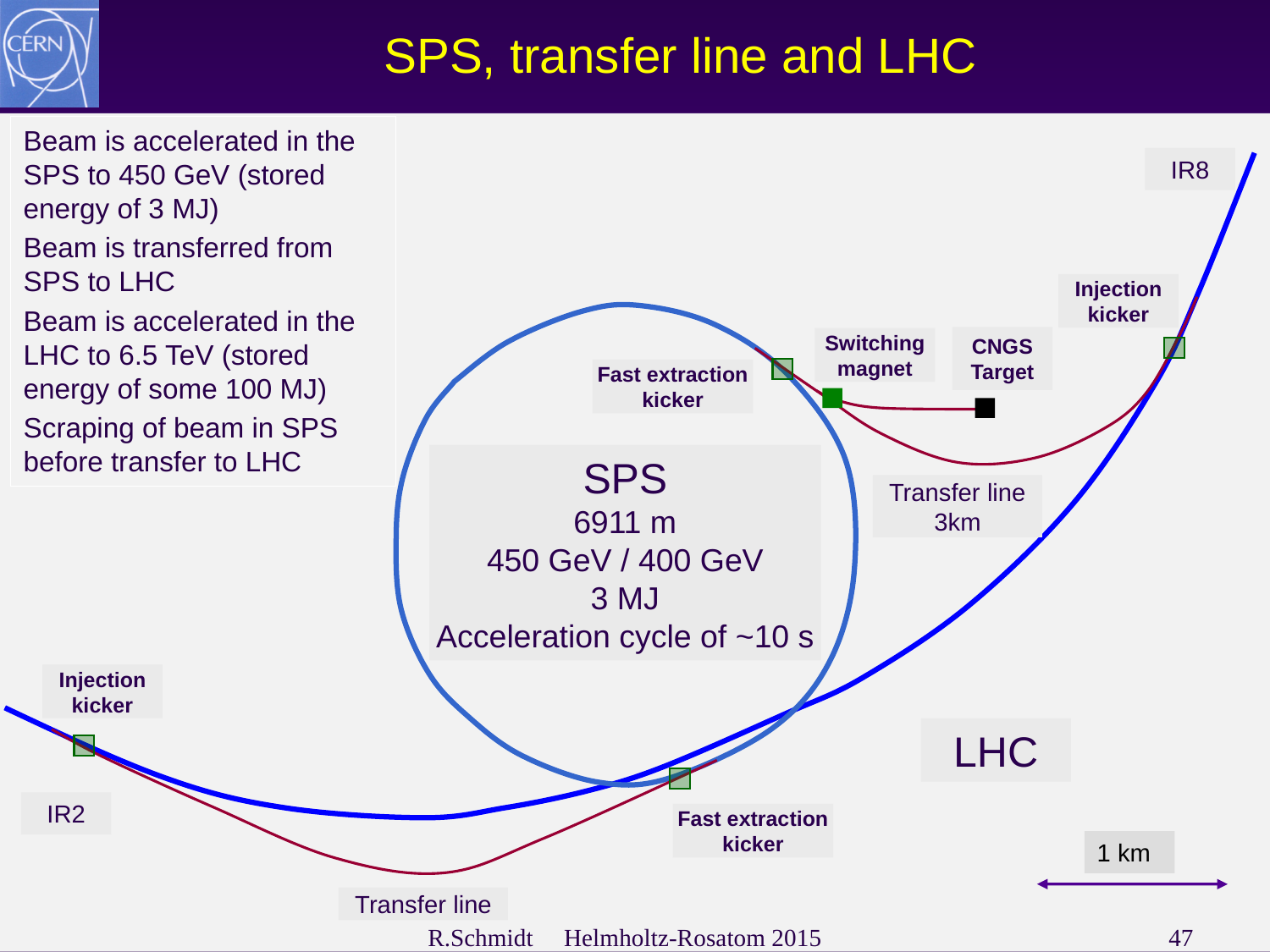

# SPS, transfer line and LHC

Beam is accelerated in the SPS to 450 GeV (stored energy of 3 MJ)
Beam is transferred from SPS to LHC
Beam is accelerated in the LHC to 6.5 TeV (stored energy of some 100 MJ)
Scraping of beam in SPS before transfer to LHC
IR8

Injection kicker

CNGS Target
Switching magnet

Fast extraction kicker

SPS
6911 m
450 GeV / 400 GeV
3 MJ
Acceleration cycle of ~10 s
Transfer line 3km
Injection kicker
LHC

IR2
Fast extraction kicker
1 km

Transfer line
R.Schmidt     Helmholtz-Rosatom 2015
47